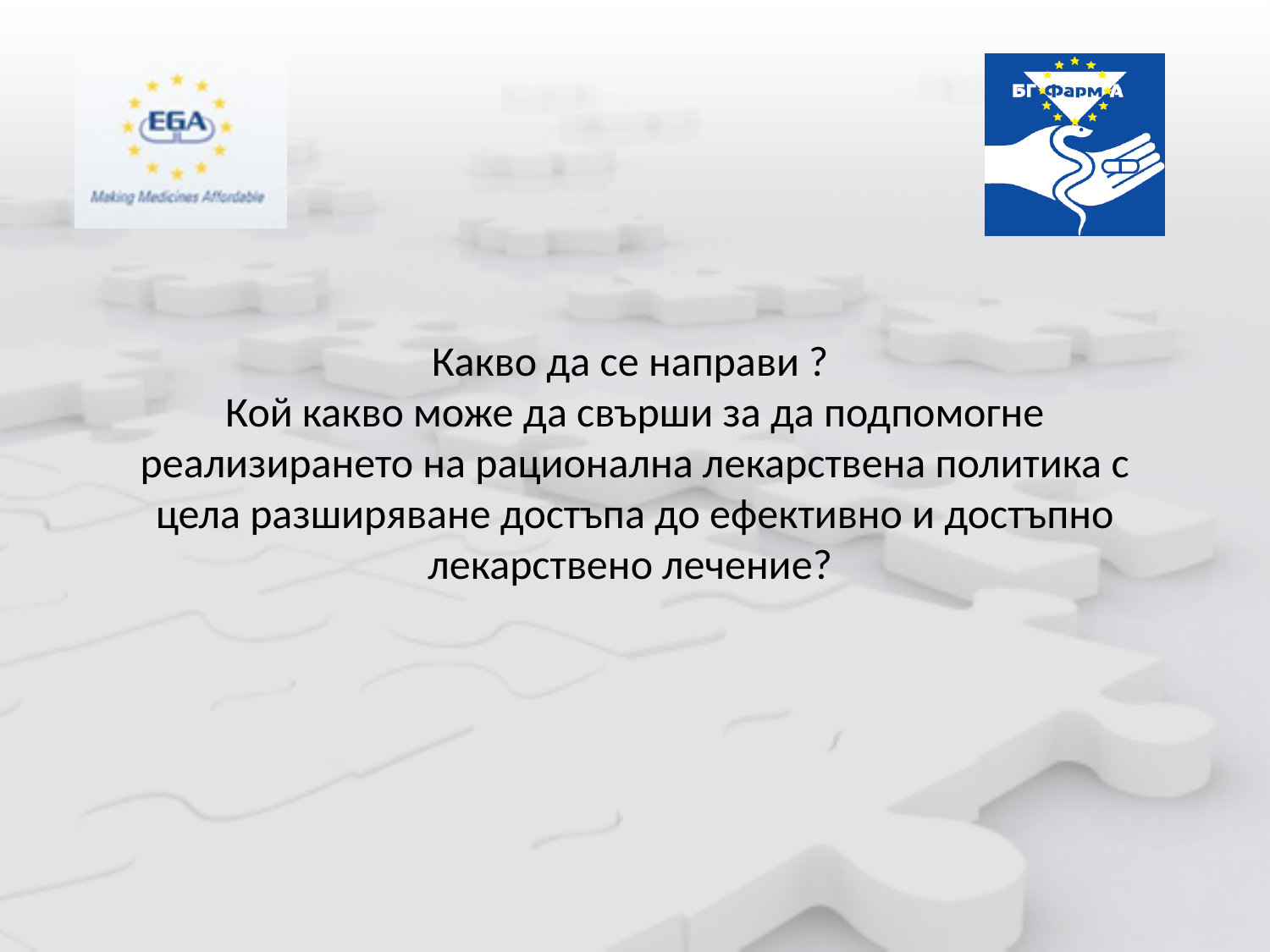

# Какво да се направи ? Кой какво може да свърши за да подпомогне реализирането на рационална лекарствена политика с цела разширяване достъпа до ефективно и достъпно лекарствено лечение?